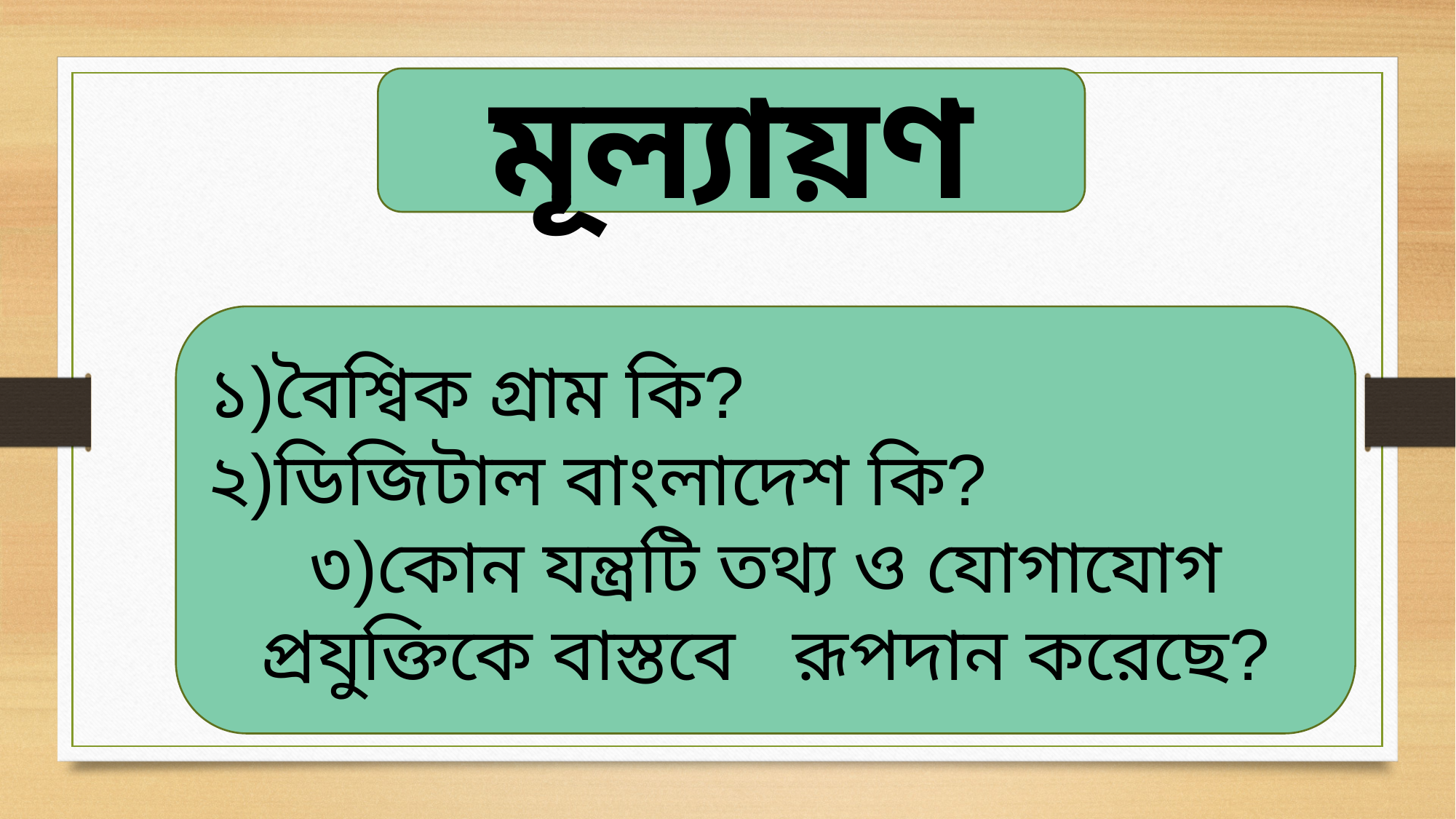

মূল্যায়ণ
১)বৈশ্বিক গ্রাম কি?
২)ডিজিটাল বাংলাদেশ কি?
৩)কোন যন্ত্রটি তথ্য ও যোগাযোগ প্রযুক্তিকে বাস্তবে   রূপদান করেছে?